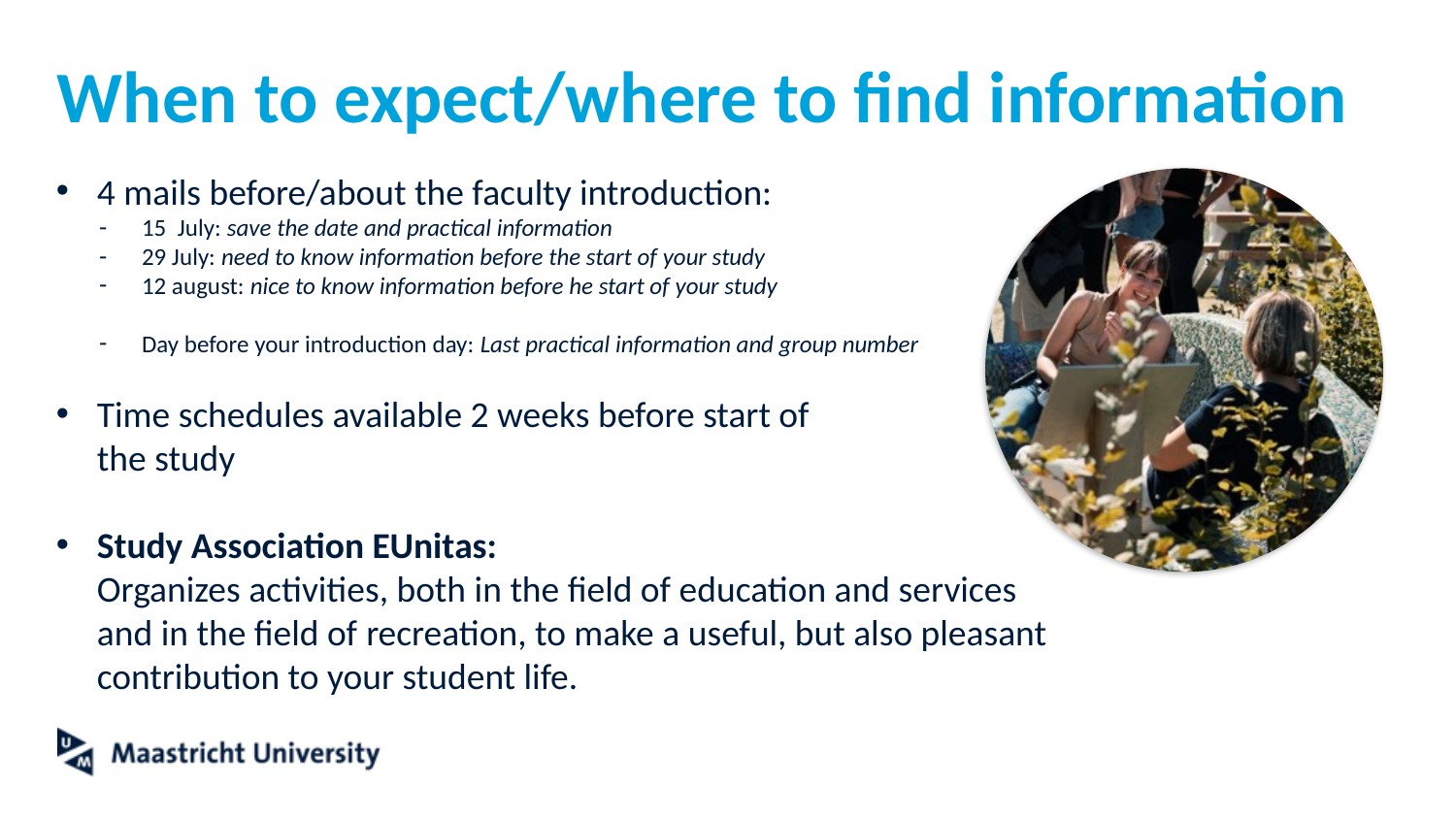

# When to expect/where to find information
4 mails before/about the faculty introduction:
15  July: save the date and practical information
29 July: need to know information before the start of your study
12 august: nice to know information before he start of your study
Day before your introduction day: Last practical information and group number

Time schedules available 2 weeks before start of
the study

Study Association EUnitas:
Organizes activities, both in the field of education and services and in the field of recreation, to make a useful, but also pleasant contribution to your student life.